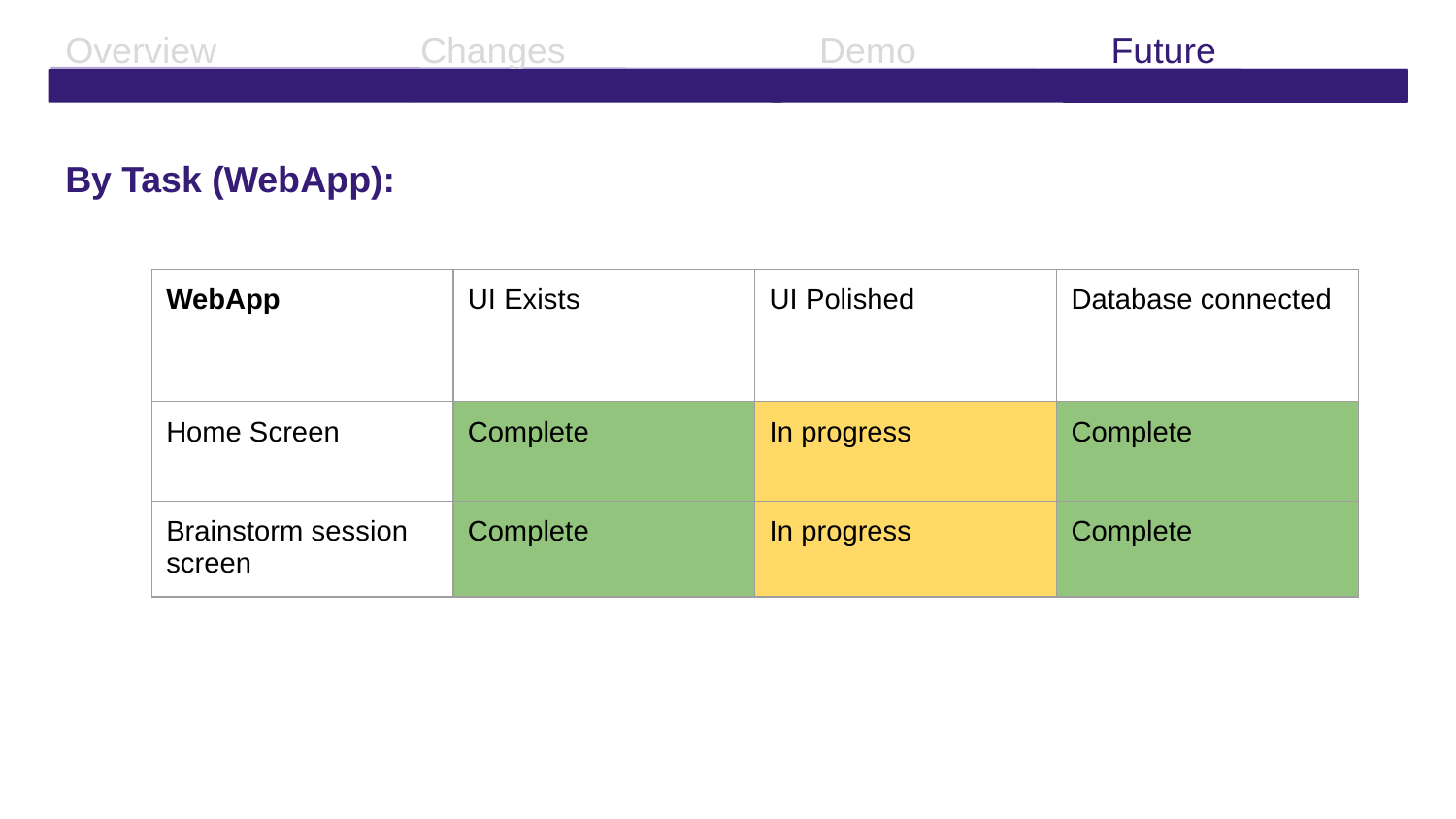

Overview                    Changes                         Demo                   Future

By Task (WebApp):
| WebApp | UI Exists | UI Polished | Database connected |
| --- | --- | --- | --- |
| Home Screen | Complete | In progress | Complete |
| Brainstorm session screen | Complete | In progress | Complete |